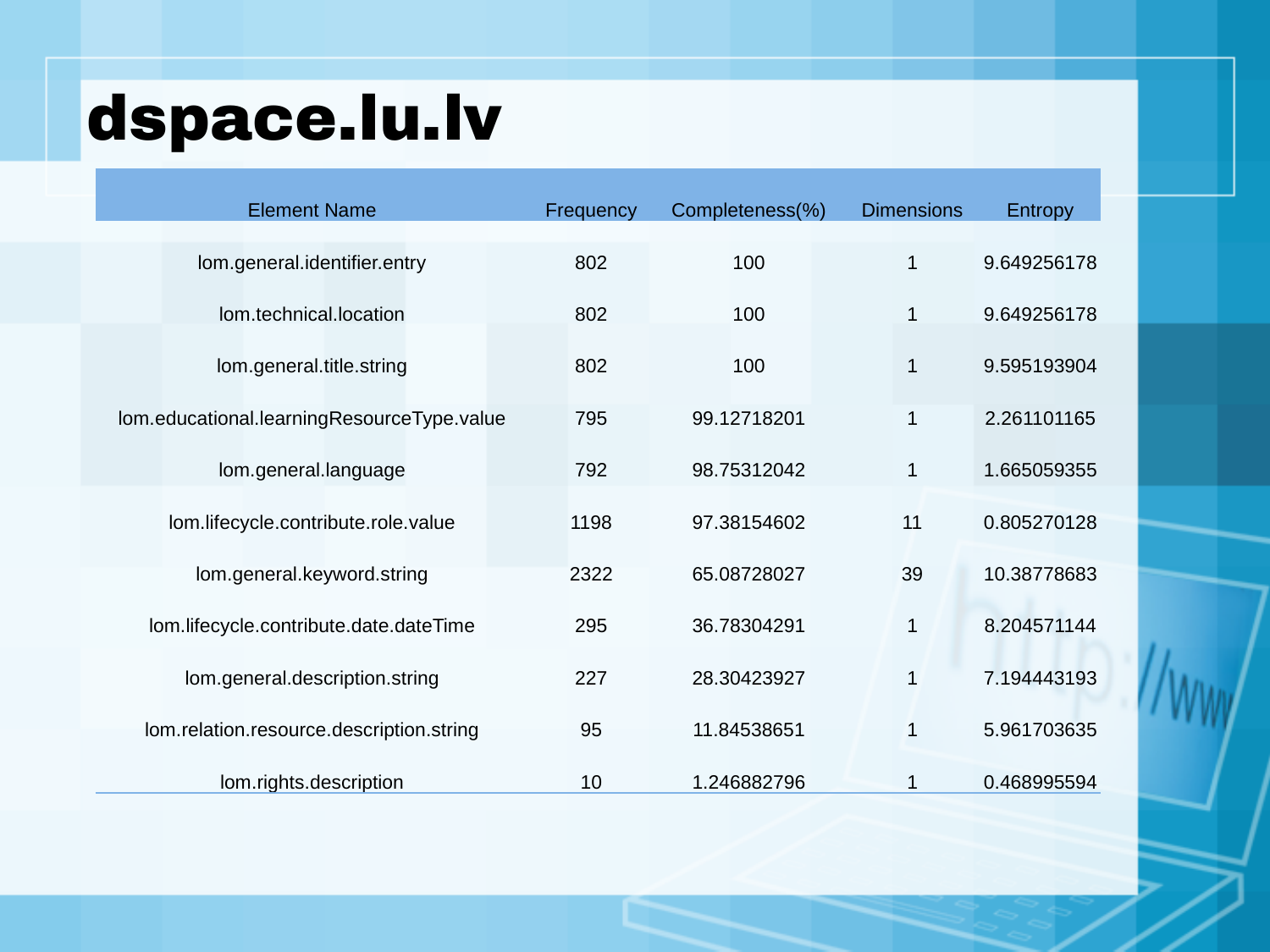

# dspace.lu.lv
| Element Name | Frequency | Completeness(%) | Dimensions | Entropy |
| --- | --- | --- | --- | --- |
| lom.general.identifier.entry | 802 | 100 | 1 | 9.649256178 |
| lom.technical.location | 802 | 100 | 1 | 9.649256178 |
| lom.general.title.string | 802 | 100 | 1 | 9.595193904 |
| lom.educational.learningResourceType.value | 795 | 99.12718201 | 1 | 2.261101165 |
| lom.general.language | 792 | 98.75312042 | 1 | 1.665059355 |
| lom.lifecycle.contribute.role.value | 1198 | 97.38154602 | 11 | 0.805270128 |
| lom.general.keyword.string | 2322 | 65.08728027 | 39 | 10.38778683 |
| lom.lifecycle.contribute.date.dateTime | 295 | 36.78304291 | 1 | 8.204571144 |
| lom.general.description.string | 227 | 28.30423927 | 1 | 7.194443193 |
| lom.relation.resource.description.string | 95 | 11.84538651 | 1 | 5.961703635 |
| lom.rights.description | 10 | 1.246882796 | 1 | 0.468995594 |